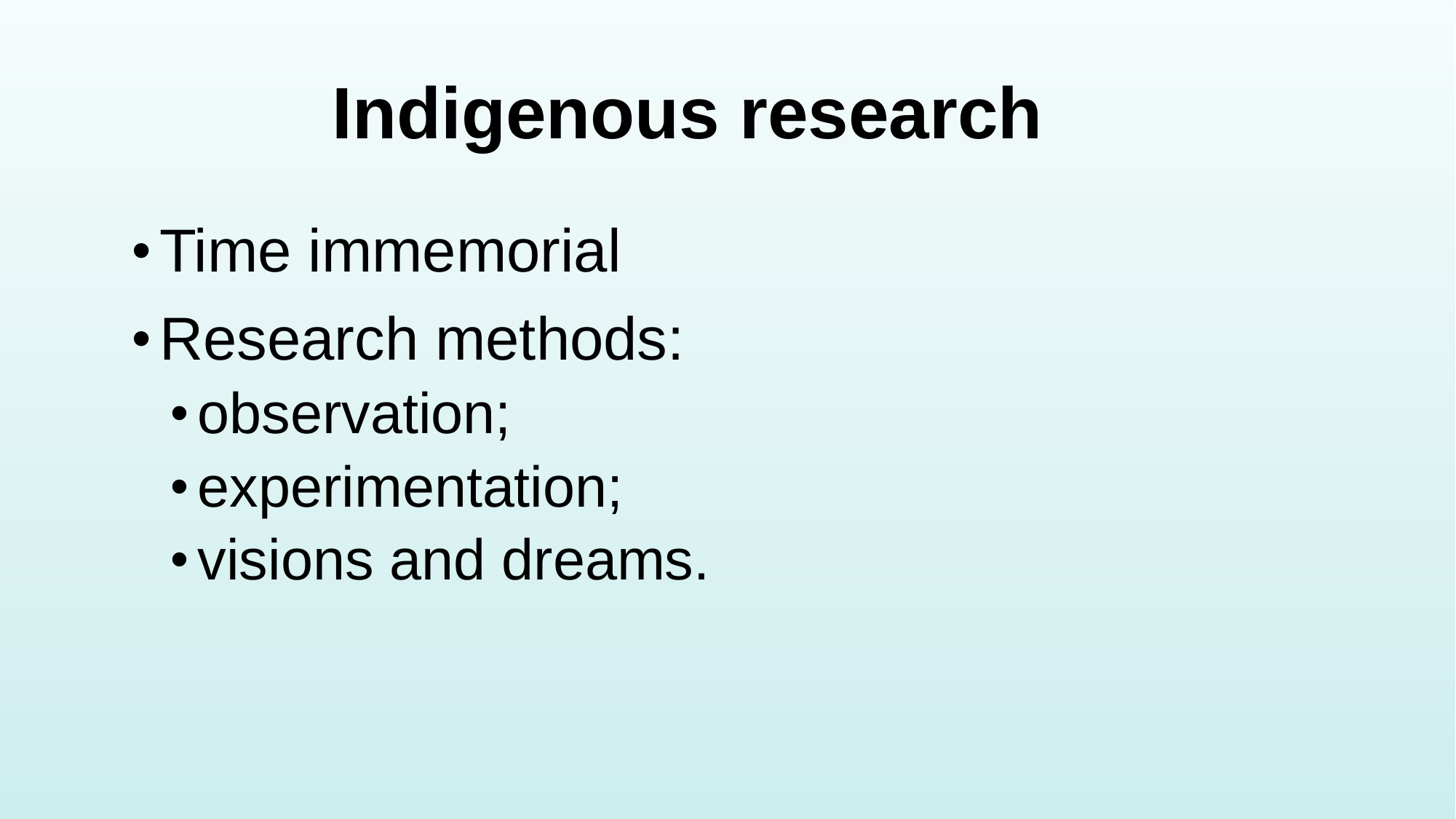

Indigenous research
Time immemorial
Research methods:
observation;
experimentation;
visions and dreams.